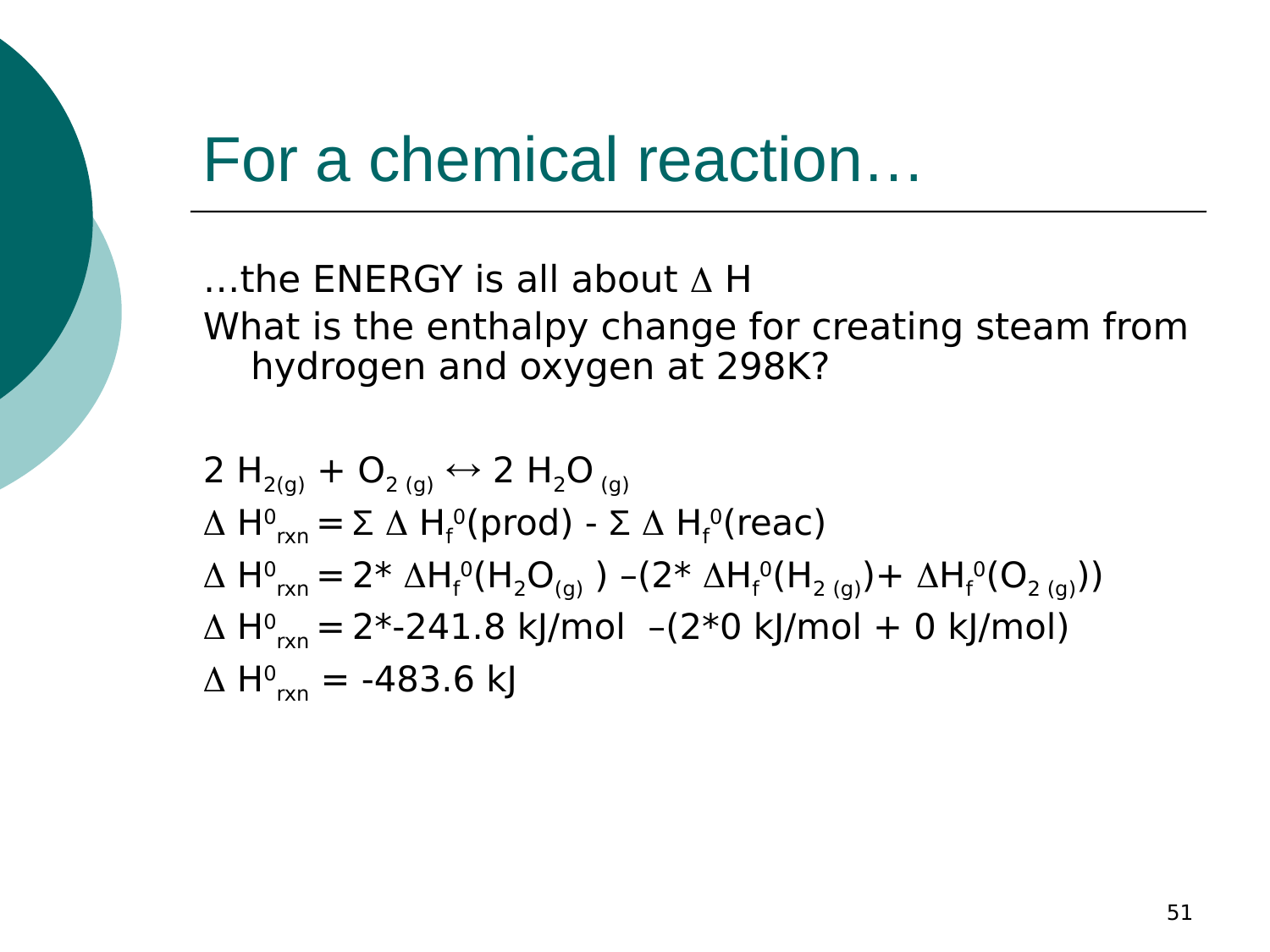

# For a chemical reaction…
…the ENERGY is all about Δ H
What is the enthalpy change for creating steam from hydrogen and oxygen at 298K?

2 H2(g) + O2 (g) ↔ 2 H2O (g)
Δ H0rxn = Σ Δ Hf0(prod) - Σ Δ Hf0(reac)
Δ H0rxn = 2* ΔHf0(H2O(g) ) –(2* ΔHf0(H2 (g))+ ΔHf0(O2 (g)))
Δ H0rxn = 2*-241.8 kJ/mol  –(2*0 kJ/mol + 0 kJ/mol)
Δ H0rxn = -483.6 kJ

51